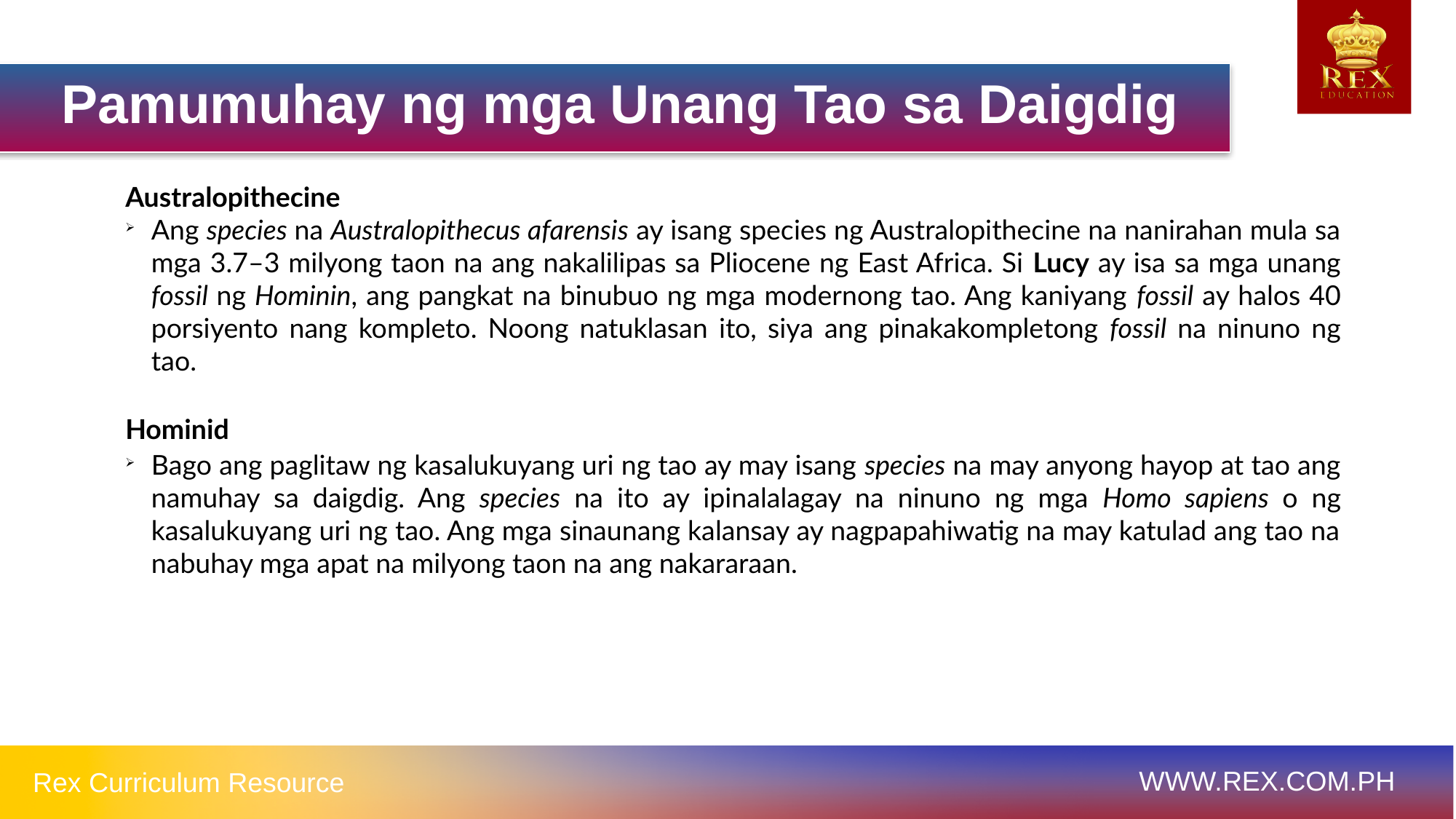

Pamumuhay ng mga Unang Tao sa Daigdig
Australopithecine
Ang species na Australopithecus afarensis ay isang species ng Australopithecine na nanirahan mula sa mga 3.7–3 milyong taon na ang nakalilipas sa Pliocene ng East Africa. Si Lucy ay isa sa mga unang fossil ng Hominin, ang pangkat na binubuo ng mga modernong tao. Ang kaniyang fossil ay halos 40 porsiyento nang kompleto. Noong natuklasan ito, siya ang pinakakompletong fossil na ninuno ng tao.

Hominid
Bago ang paglitaw ng kasalukuyang uri ng tao ay may isang species na may anyong hayop at tao ang namuhay sa daigdig. Ang species na ito ay ipinalalagay na ninuno ng mga Homo sapiens o ng kasalukuyang uri ng tao. Ang mga sinaunang kalansay ay nagpapahiwatig na may katulad ang tao na nabuhay mga apat na milyong taon na ang nakararaan.